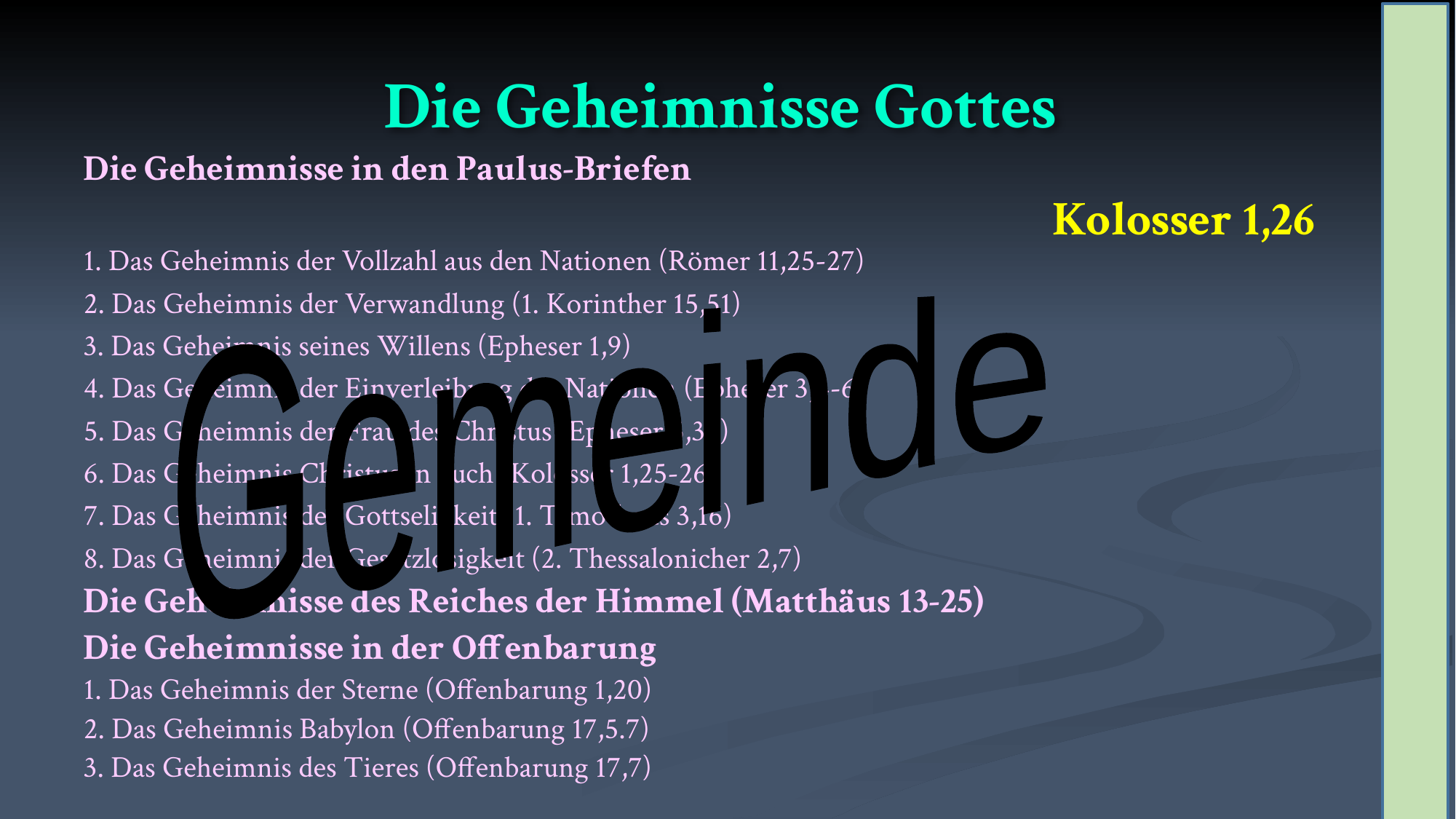

# Die Geheimnisse Gottes
Die Geheimnisse in den Paulus-Briefen

1. Das Geheimnis der Vollzahl aus den Nationen (Römer 11,25-27)
2. Das Geheimnis der Verwandlung (1. Korinther 15,51)
3. Das Geheimnis seines Willens (Epheser 1,9)
4. Das Geheimnis der Einverleibung der Nationen (Epheser 3,4-6)
5. Das Geheimnis der Frau des Christus (Epheser 5,32)
6. Das Geheimnis Christus in euch (Kolosser 1,25-26)
7. Das Geheimnis der Gottseligkeit (1. Timotheus 3,16)
8. Das Geheimnis der Gesetzlosigkeit (2. Thessalonicher 2,7)
Die Geheimnisse des Reiches der Himmel (Matthäus 13-25)
Die Geheimnisse in der Offenbarung
1. Das Geheimnis der Sterne (Offenbarung 1,20)
2. Das Geheimnis Babylon (Offenbarung 17,5.7)
3. Das Geheimnis des Tieres (Offenbarung 17,7)

Kolosser 1,26
Gemeinde